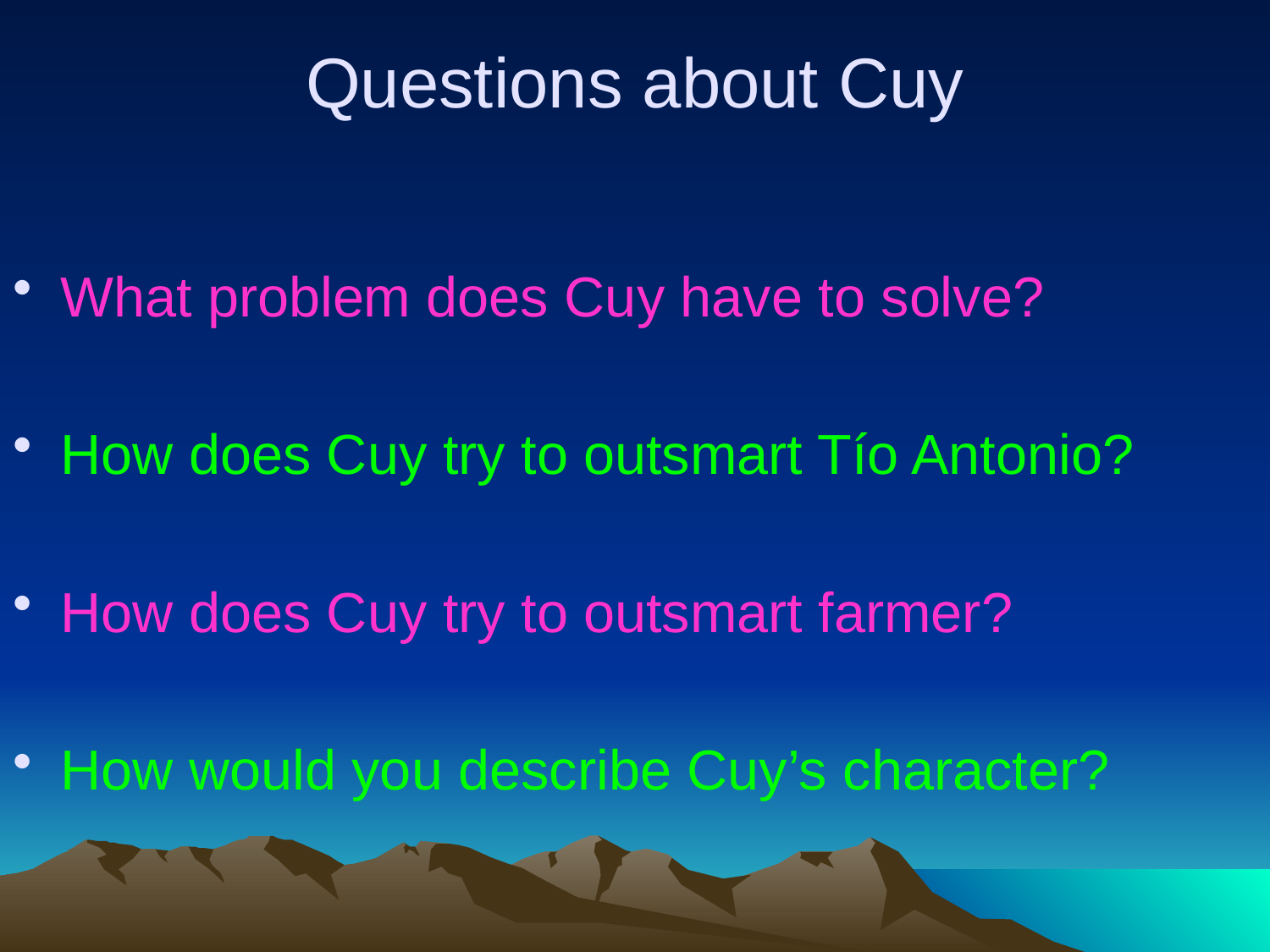

# Questions about Cuy
What problem does Cuy have to solve?

How does Cuy try to outsmart Tío Antonio?

How does Cuy try to outsmart farmer?

How would you describe Cuy’s character?